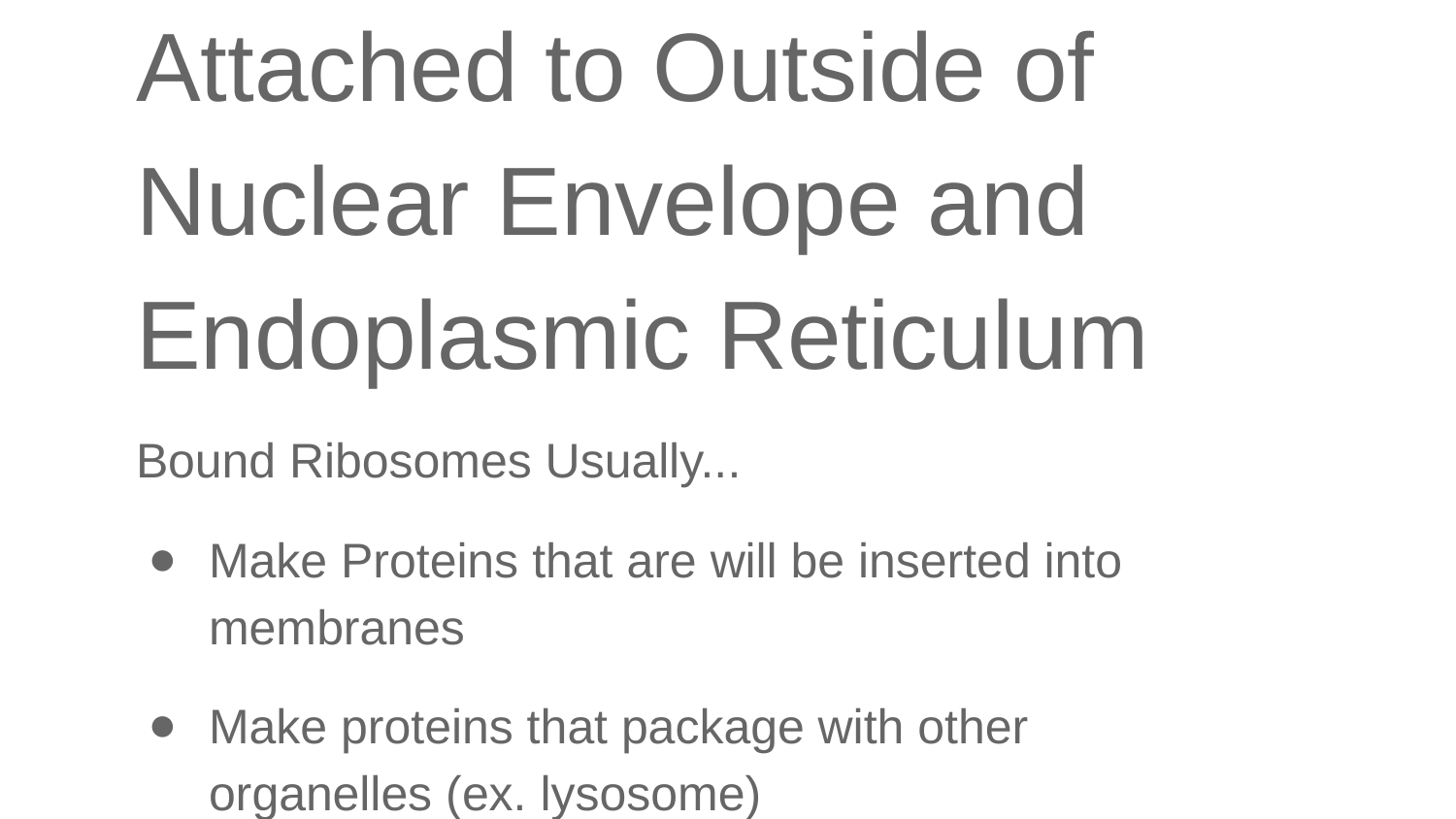

Attached to Outside of Nuclear Envelope and Endoplasmic Reticulum
Bound Ribosomes Usually...
Make Proteins that are will be inserted into membranes
Make proteins that package with other organelles (ex. lysosome)
Make proteins that can be exported from the cell (Secretion)
Ex. pancreas : Cells of the pancreas excrete digestive enzymes and have high proportions of bound ribosomes